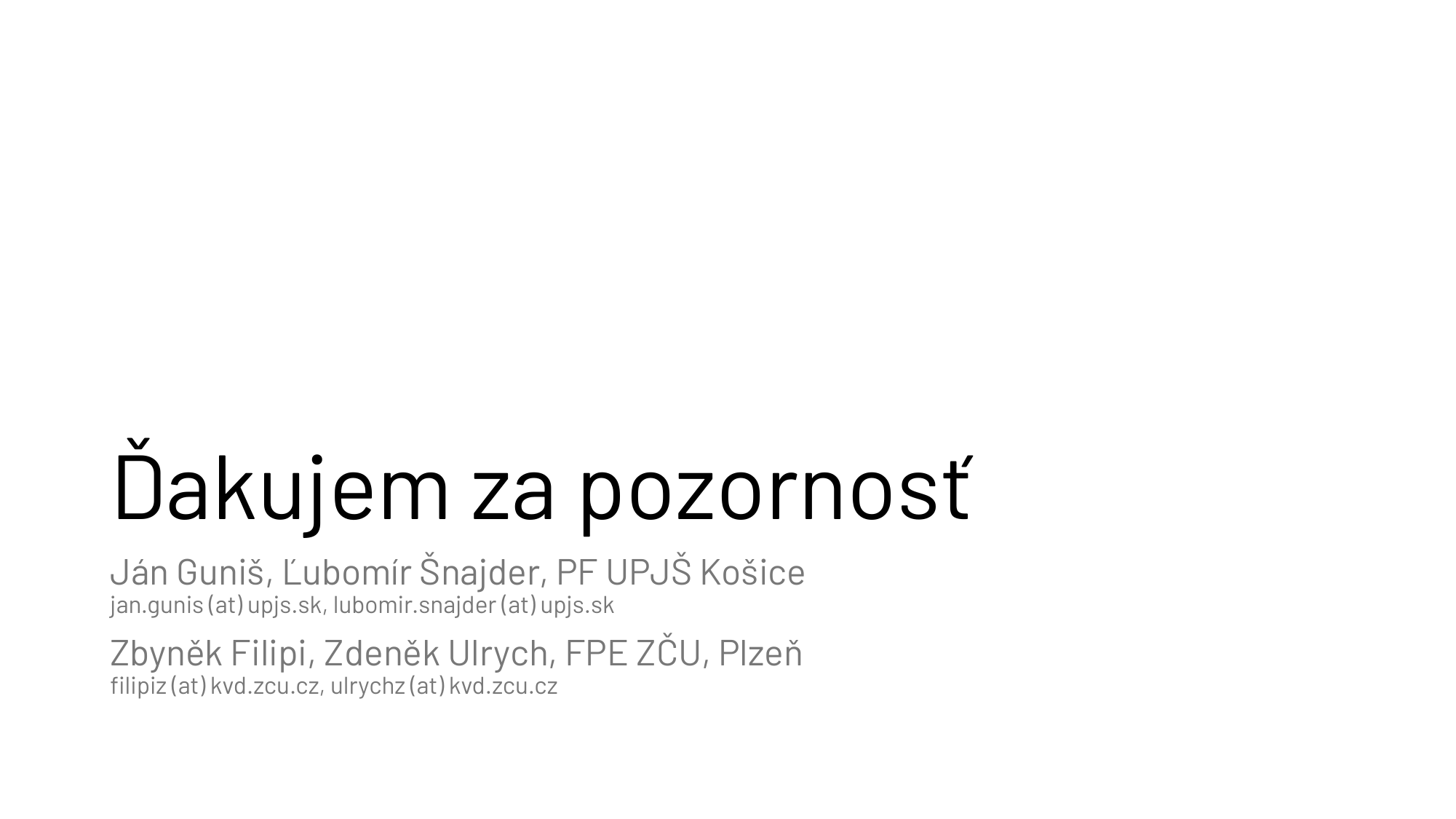

# Ďakujem za pozornosť
Ján Guniš, Ľubomír Šnajder, PF UPJŠ Košice
jan.gunis (at) upjs.sk, lubomir.snajder (at) upjs.sk
Zbyněk Filipi, Zdeněk Ulrych, FPE ZČU, Plzeň
filipiz (at) kvd.zcu.cz, ulrychz (at) kvd.zcu.cz